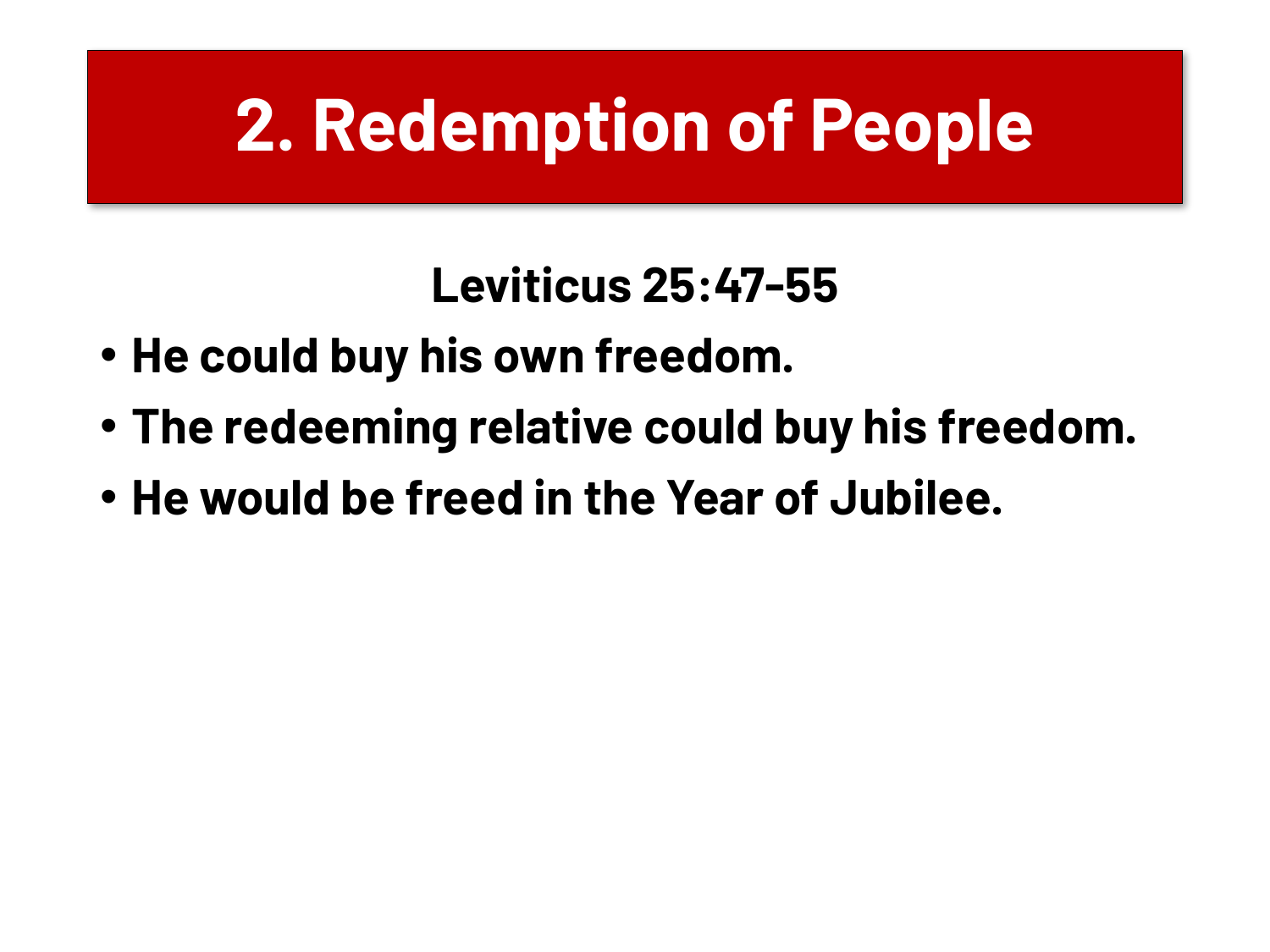

# 2. Redemption of People
Leviticus 25:47-55
He could buy his own freedom.
The redeeming relative could buy his freedom.
He would be freed in the Year of Jubilee.